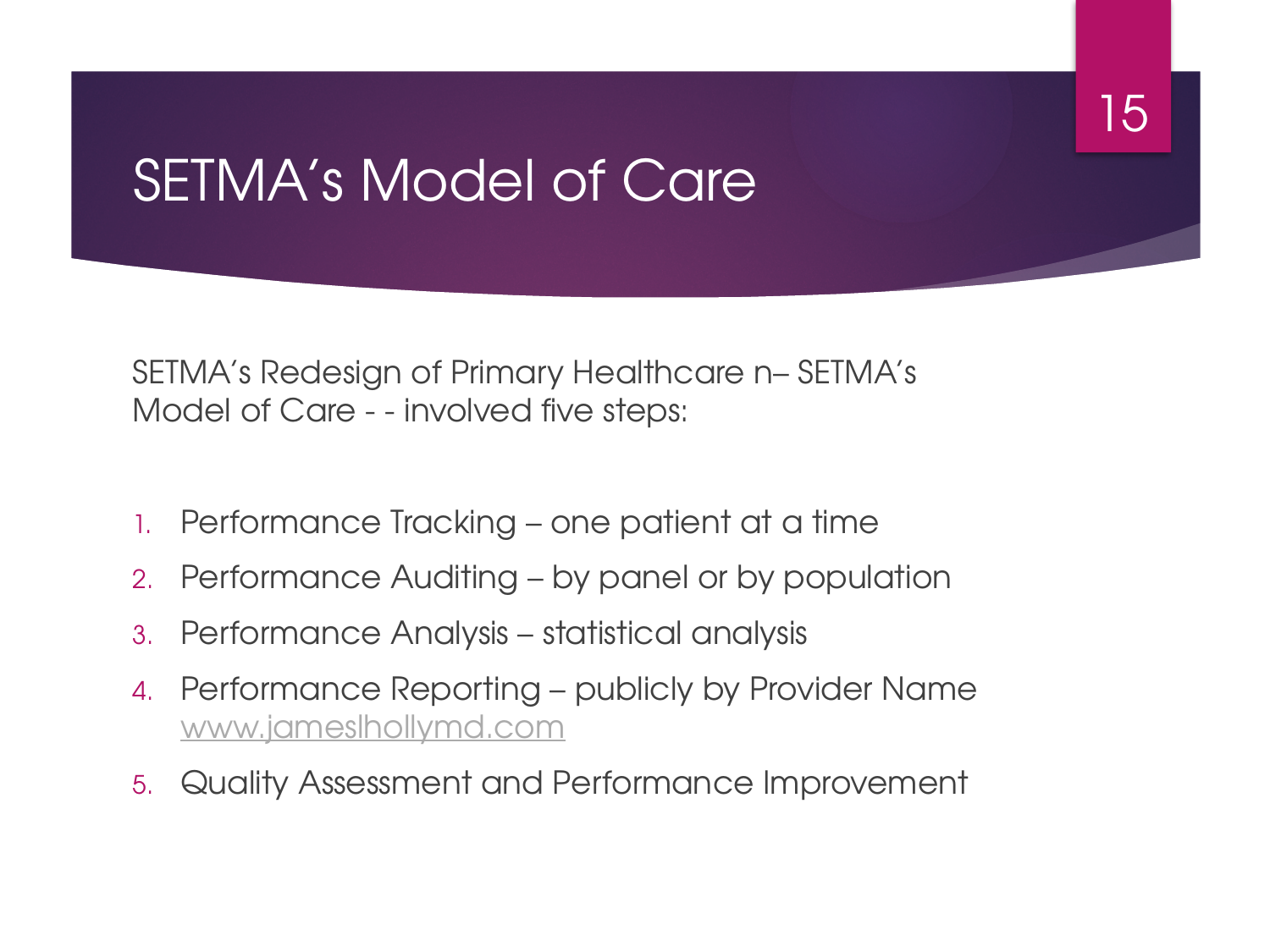

15
# SETMA’s Model of Care
SETMA’s Redesign of Primary Healthcare n– SETMA’s Model of Care - - involved five steps:

Performance Tracking – one patient at a time
Performance Auditing – by panel or by population
Performance Analysis – statistical analysis
Performance Reporting – publicly by Provider Name  www.jameslhollymd.com
Quality Assessment and Performance Improvement